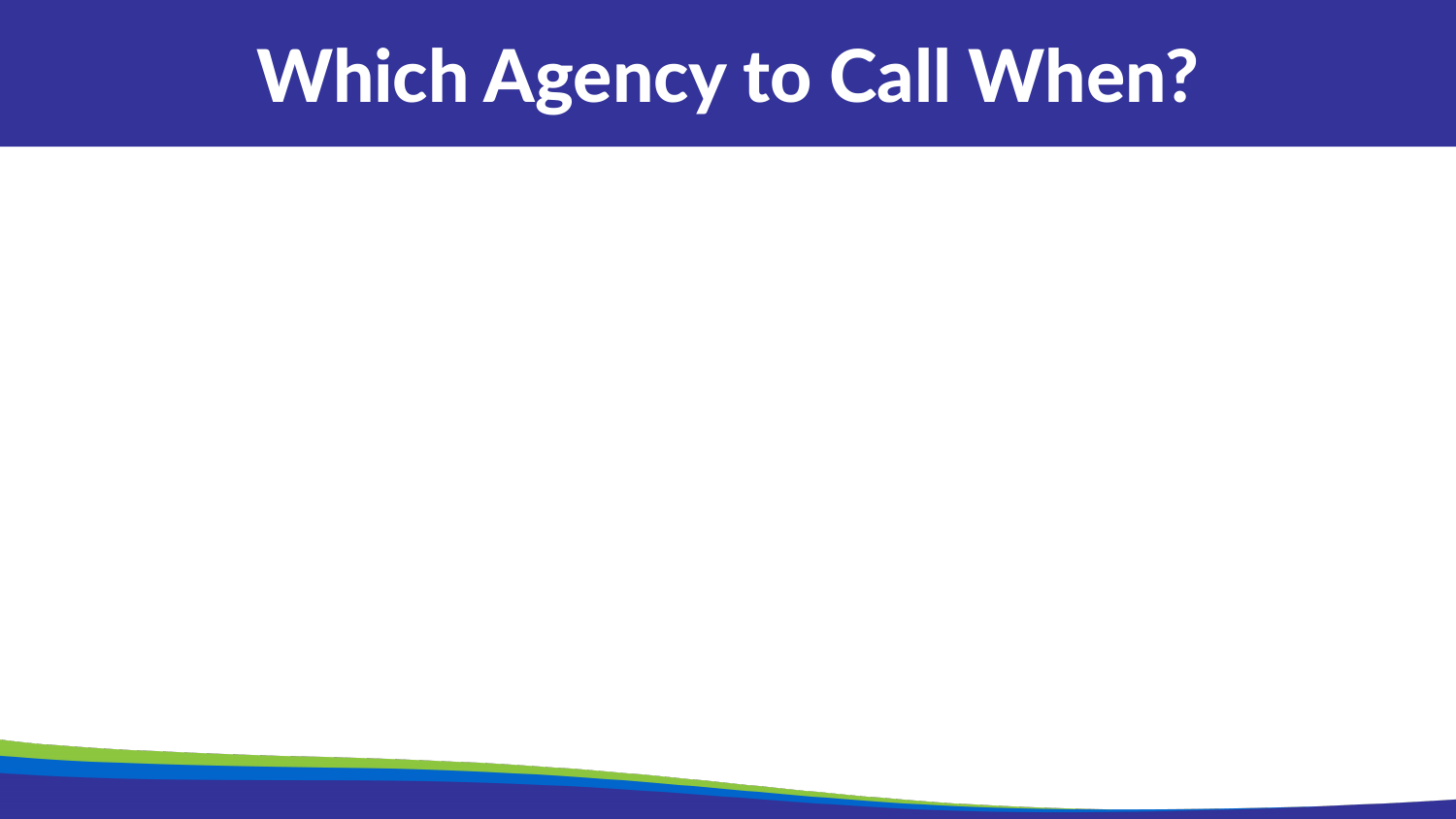

Which Agency to Call When?
Some considerations include
the urgency and immediate need for assistance
which agency has the capacity to respond quicker when needed
whether or not a caregiver was involved
how effectively the local agencies collaborate and when it would be more helpful to report to both agencies